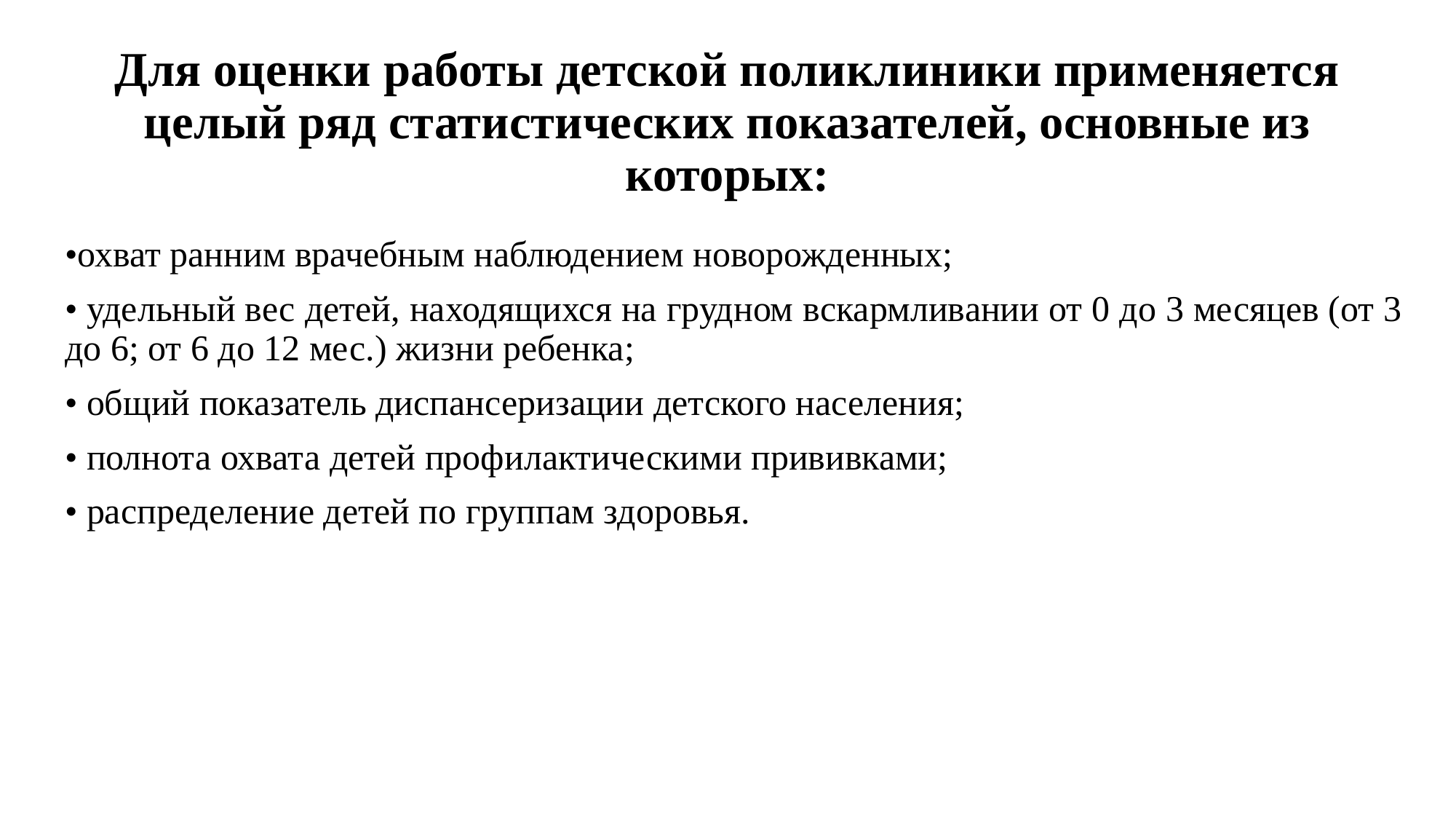

# Для оценки работы детской поликлиники применяется целый ряд статистических показателей, основные из которых:
•охват ранним врачебным наблюдением новорожденных;
• удельный вес детей, находящихся на грудном вскармливании от 0 до 3 месяцев (от 3 до 6; от 6 до 12 мес.) жизни ребенка;
• общий показатель диспансеризации детского населения;
• полнота охвата детей профилактическими прививками;
• распределение детей по группам здоровья.